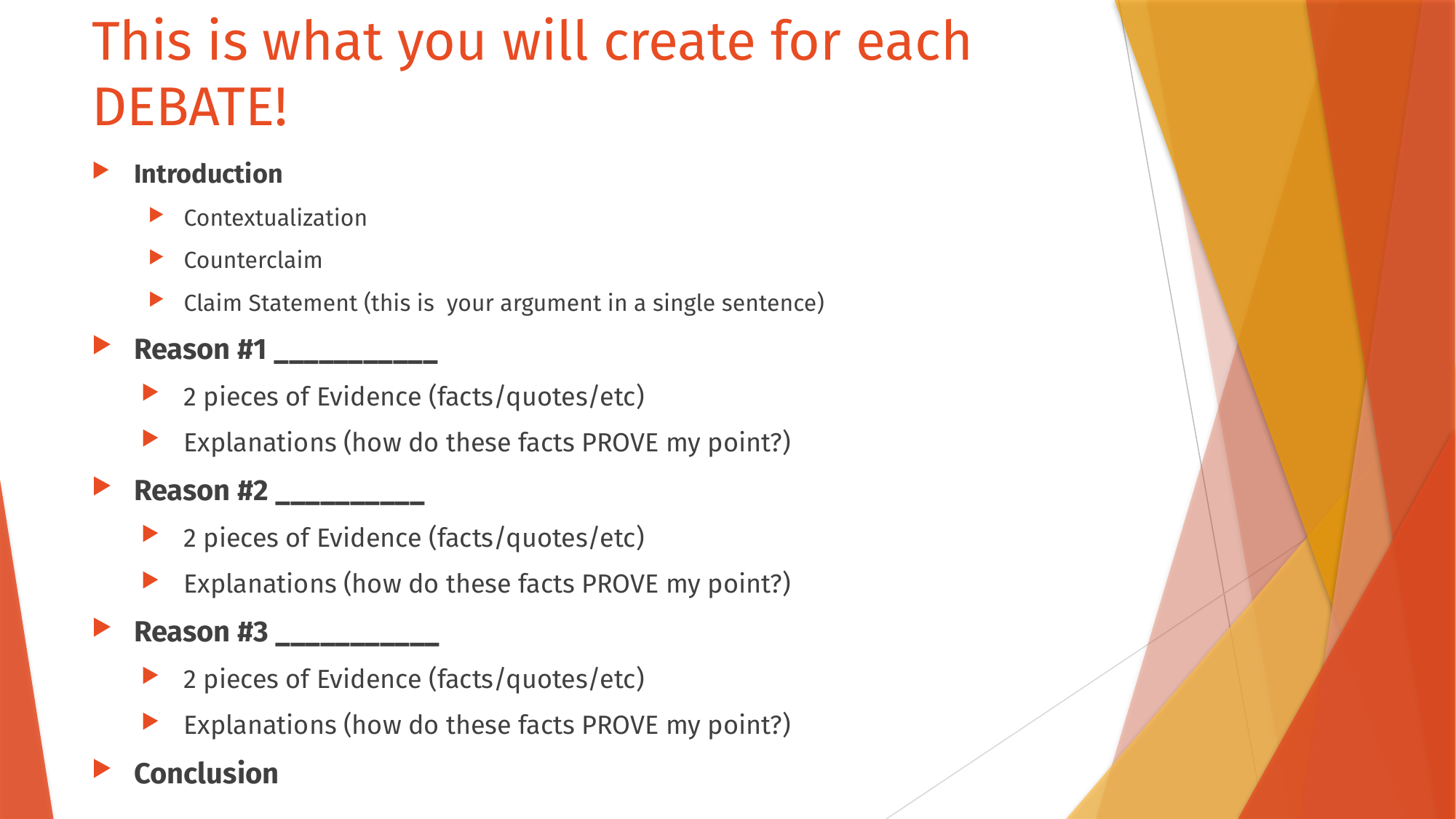

# This is what you will create for each DEBATE!
Introduction
Contextualization
Counterclaim
Claim Statement (this is  your argument in a single sentence)
Reason #1 ___________
2 pieces of Evidence (facts/quotes/etc)
Explanations (how do these facts PROVE my point?)
Reason #2 __________
2 pieces of Evidence (facts/quotes/etc)
Explanations (how do these facts PROVE my point?)
Reason #3 ___________
2 pieces of Evidence (facts/quotes/etc)
Explanations (how do these facts PROVE my point?)
Conclusion